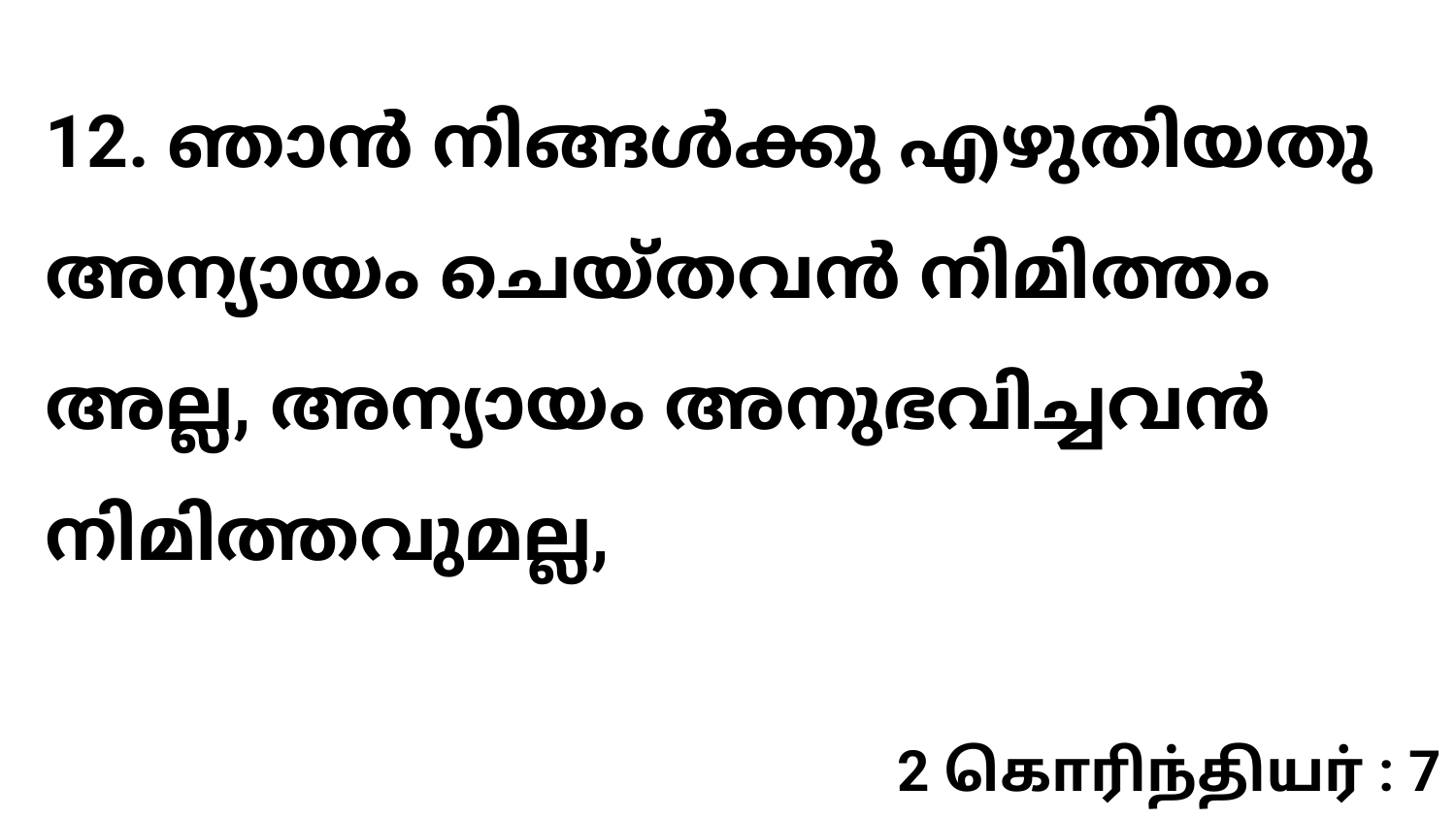

12. ഞാൻ നിങ്ങൾക്കു എഴുതിയതു അന്യായം ചെയ്തവൻ നിമിത്തം അല്ല, അന്യായം അനുഭവിച്ചവൻ നിമിത്തവുമല്ല,
2 கொரிந்தியர் : 7